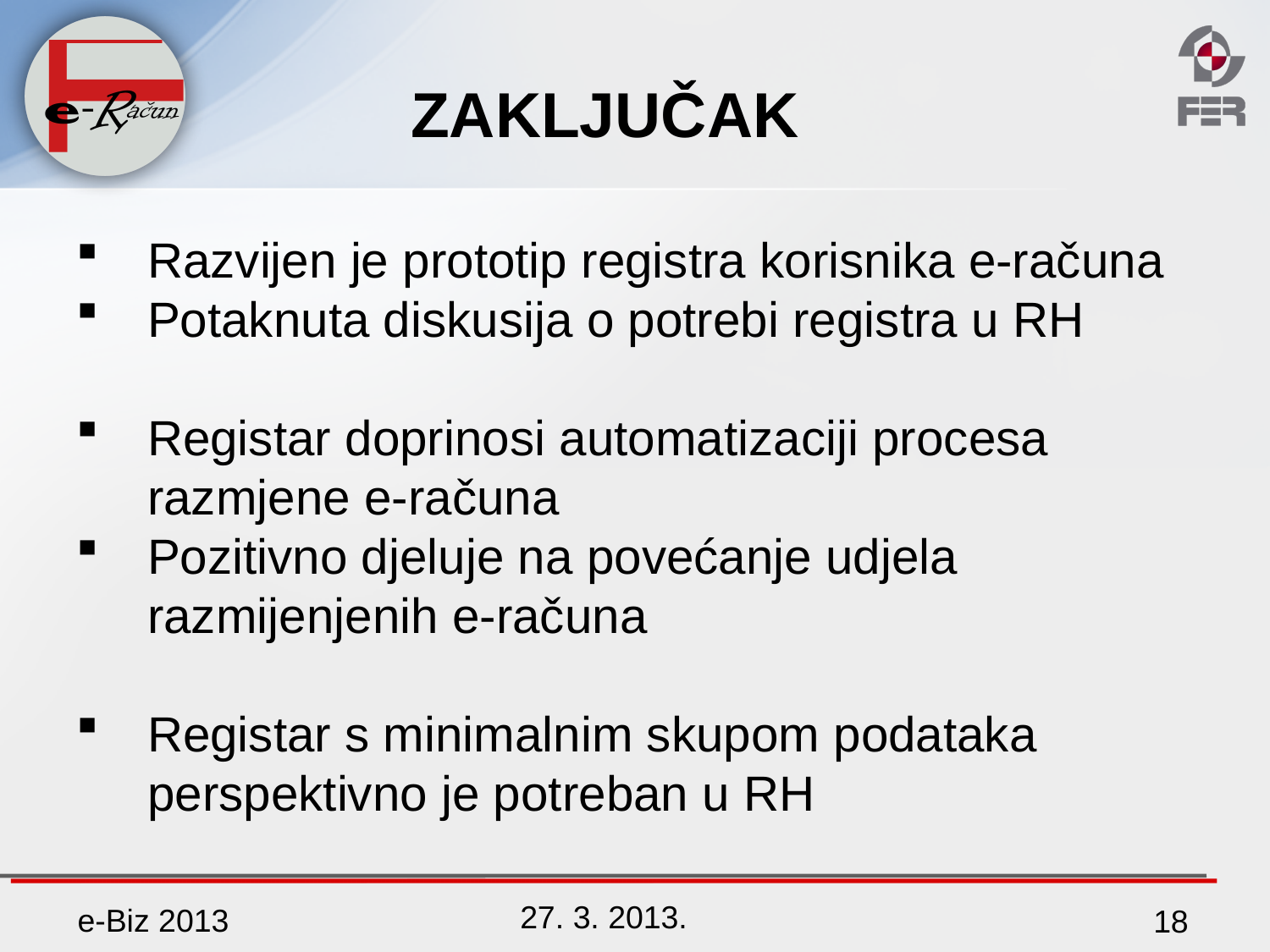

# ZAKLJUČAK
Razvijen je prototip registra korisnika e-računa
Potaknuta diskusija o potrebi registra u RH

Registar doprinosi automatizaciji procesa razmjene e-računa
Pozitivno djeluje na povećanje udjela razmijenjenih e-računa

Registar s minimalnim skupom podataka perspektivno je potreban u RH
18